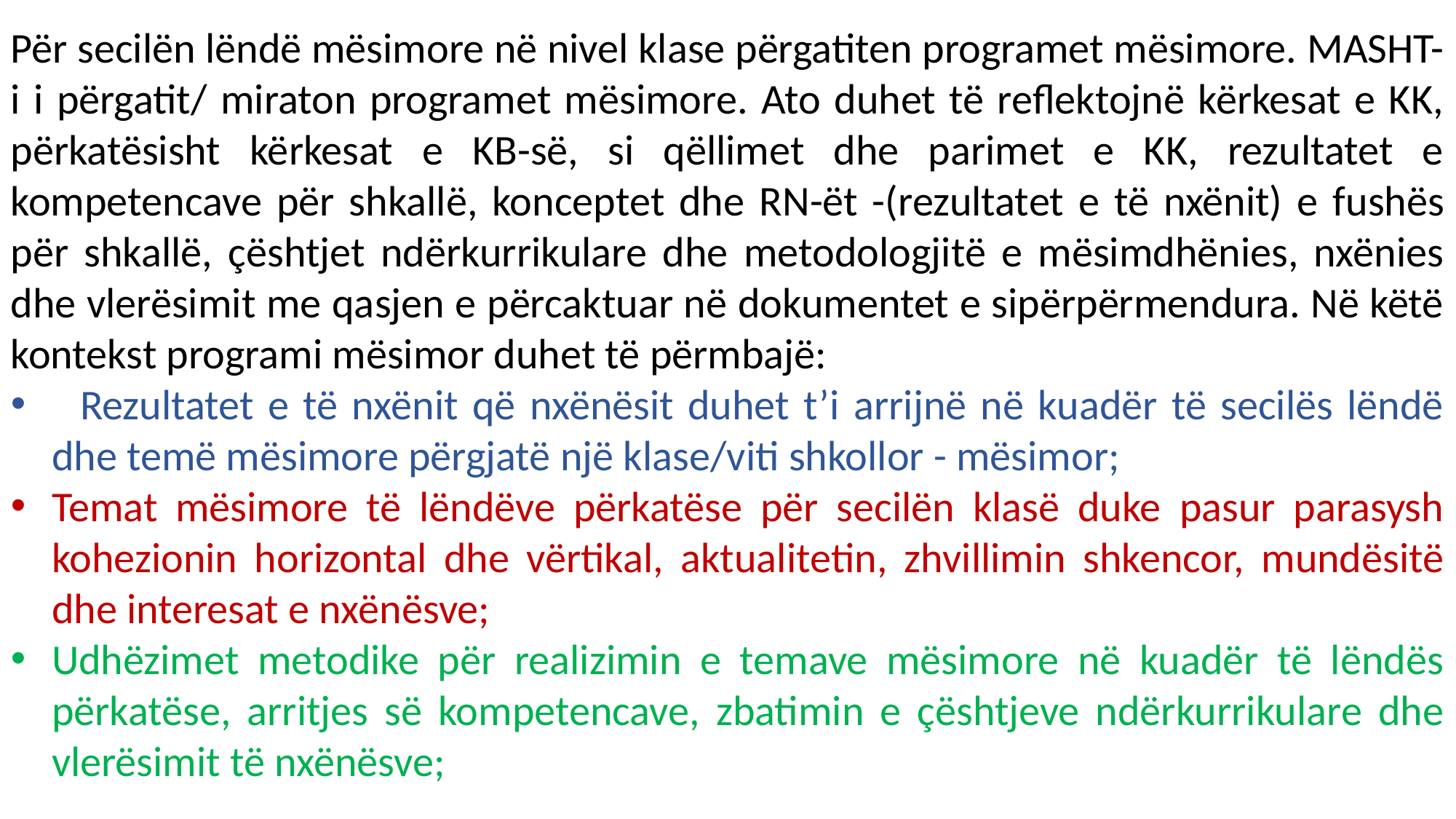

Për secilën lëndë mësimore në nivel klase përgatiten programet mësimore. MASHT-i i përgatit/ miraton programet mësimore. Ato duhet të reflektojnë kërkesat e KK, përkatësisht kërkesat e KB-së, si qëllimet dhe parimet e KK, rezultatet e kompetencave për shkallë, konceptet dhe RN-ët -(rezultatet e të nxënit) e fushës për shkallë, çështjet ndërkurrikulare dhe metodologjitë e mësimdhënies, nxënies dhe vlerësimit me qasjen e përcaktuar në dokumentet e sipërpërmendura. Në këtë kontekst programi mësimor duhet të përmbajë:
  Rezultatet e të nxënit që nxënësit duhet t’i arrijnë në kuadër të secilës lëndë dhe temë mësimore përgjatë një klase/viti shkollor - mësimor;
Temat mësimore të lëndëve përkatëse për secilën klasë duke pasur parasysh kohezionin horizontal dhe vërtikal, aktualitetin, zhvillimin shkencor, mundësitë dhe interesat e nxënësve;
Udhëzimet metodike për realizimin e temave mësimore në kuadër të lëndës përkatëse, arritjes së kompetencave, zbatimin e çështjeve ndërkurrikulare dhe vlerësimit të nxënësve;